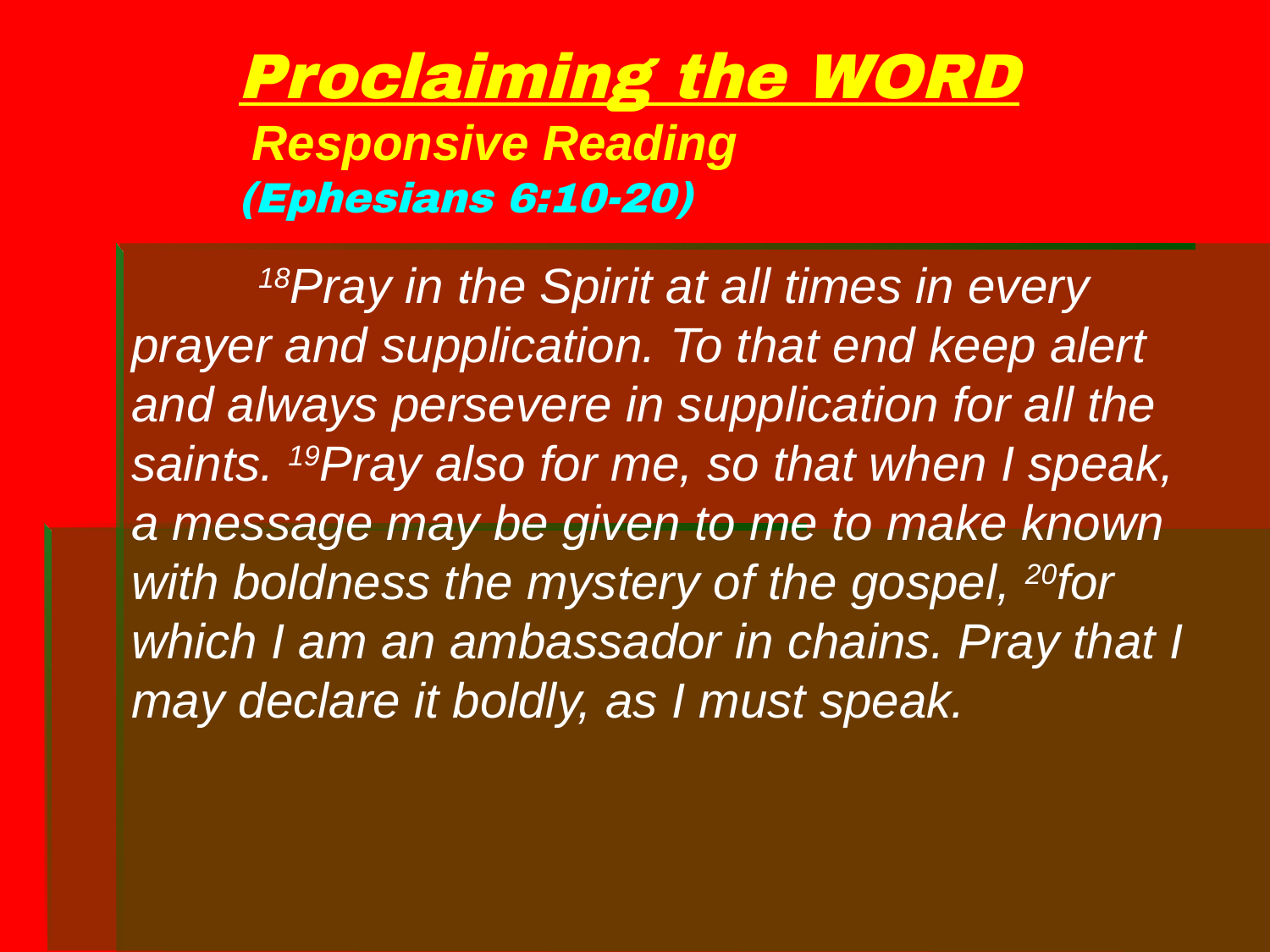

# Proclaiming the WORD Responsive Reading (Ephesians 6:10-20)

	18Pray in the Spirit at all times in every prayer and supplication. To that end keep alert and always persevere in supplication for all the saints. 19Pray also for me, so that when I speak, a message may be given to me to make known with boldness the mystery of the gospel, 20for which I am an ambassador in chains. Pray that I may declare it boldly, as I must speak.